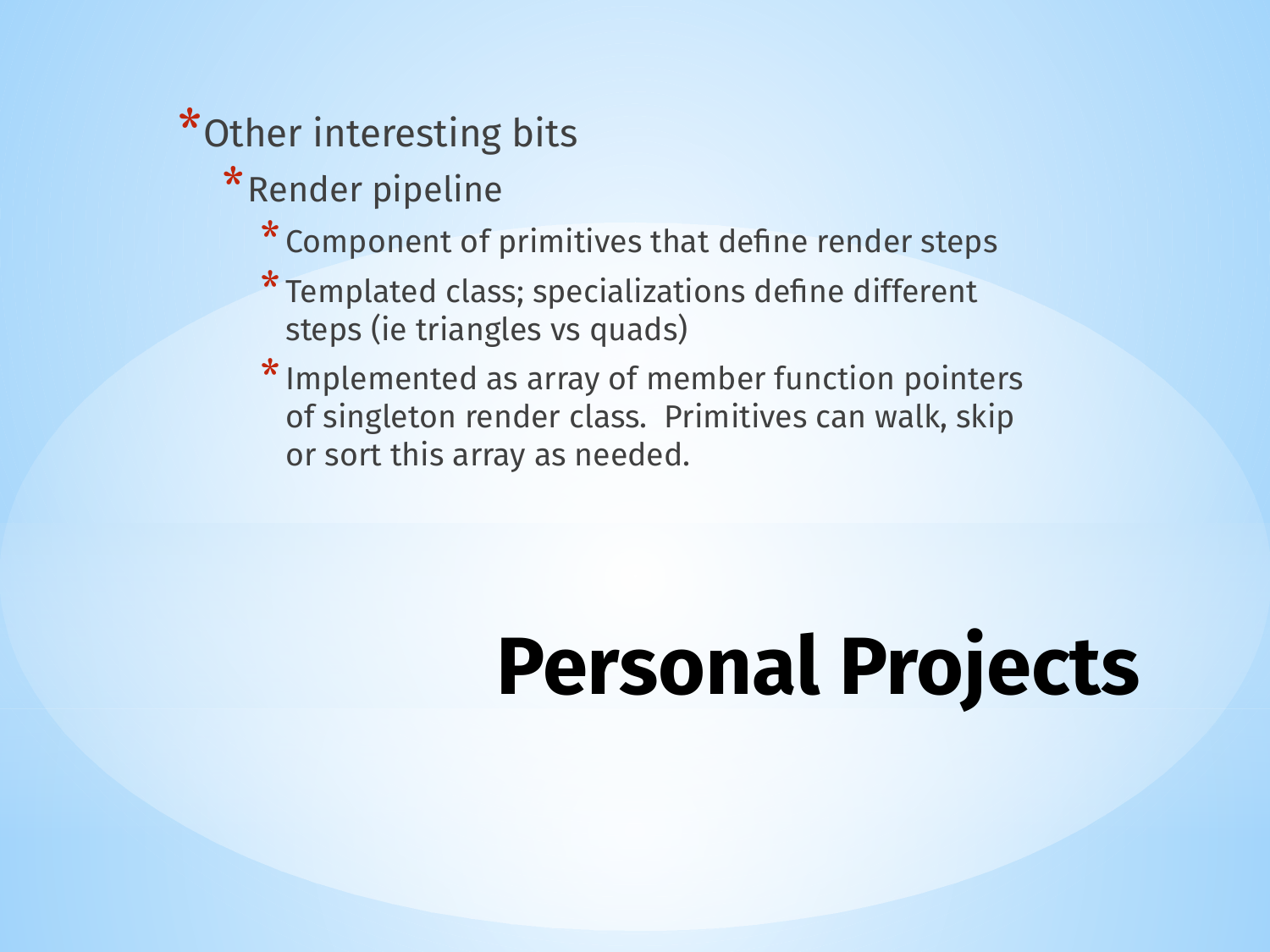

Other interesting bits
Render pipeline
Component of primitives that define render steps
Templated class; specializations define different steps (ie triangles vs quads)
Implemented as array of member function pointers of singleton render class.  Primitives can walk, skip or sort this array as needed.

# Personal Projects